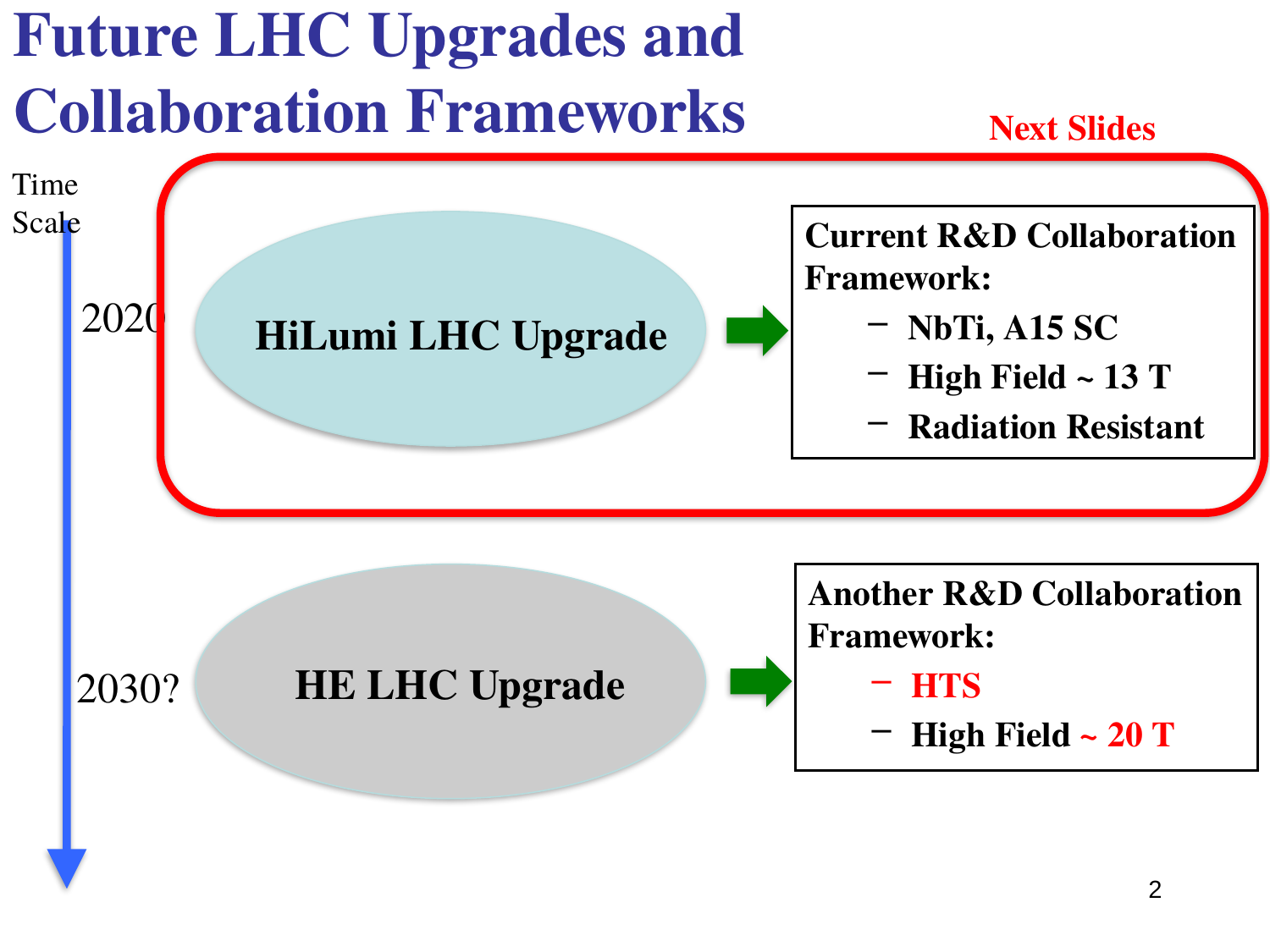

# Future LHC Upgrades and Collaboration Frameworks
Next Slides
Time Scale

Current R&D Collaboration Framework:
NbTi, A15 SC
High Field ~ 13 T
Radiation Resistant

2020
HiLumi LHC Upgrade

Another R&D Collaboration Framework:
HTS
High Field ~ 20 T
HE LHC Upgrade
2030?

2